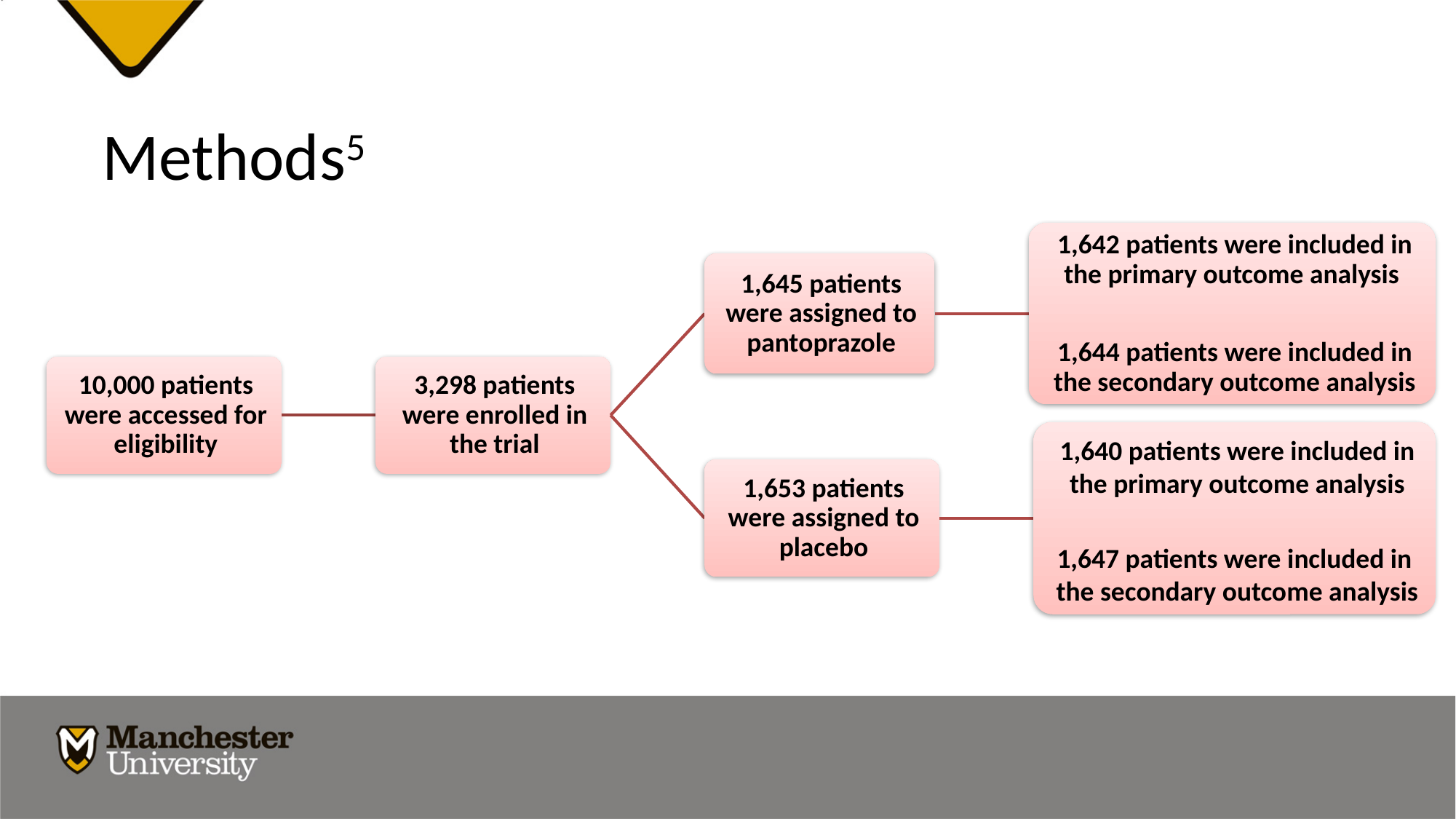

10,000 patients were accessed for eligibility

3,298 patients were enrolled in the trial

1,645 patients were assigned to pantoprazole

1,642 patients were included in the primary outcome analysis

1,644 patients were included in the secondary outcome analysis

1,653 patients were assigned to placebo

1,640 patients were included in the primary outcome analysis

1,647 patients were included in  the secondary outcome analysis

# Methods5